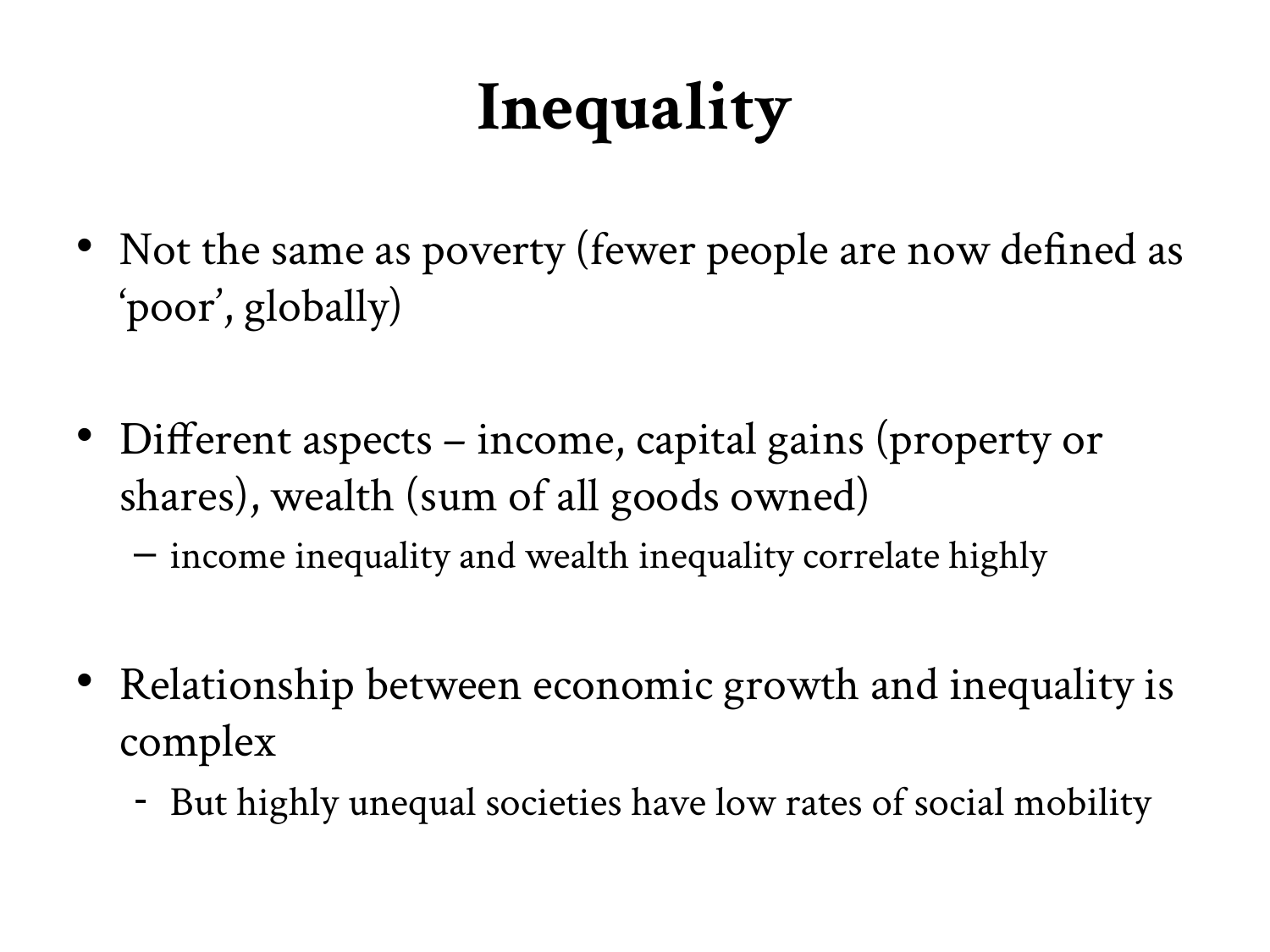

Inequality
Not the same as poverty (fewer people are now defined as ‘poor’, globally)

Different aspects – income, capital gains (property or shares), wealth (sum of all goods owned)
income inequality and wealth inequality correlate highly

Relationship between economic growth and inequality is complex
But highly unequal societies have low rates of social mobility